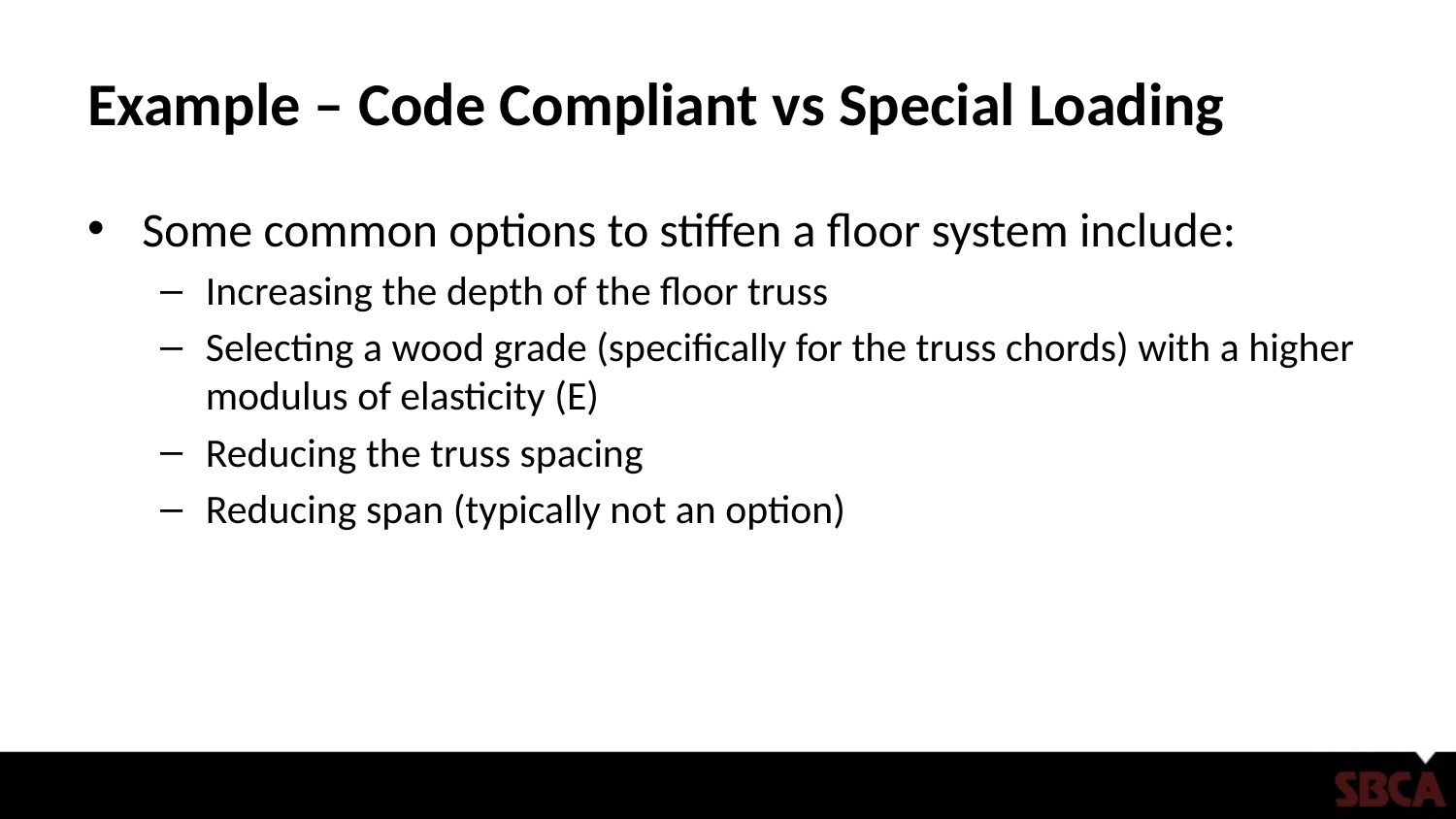

# Example – Code Compliant vs Special Loading
Some common options to stiffen a floor system include:
Increasing the depth of the floor truss
Selecting a wood grade (specifically for the truss chords) with a higher modulus of elasticity (E)
Reducing the truss spacing
Reducing span (typically not an option)